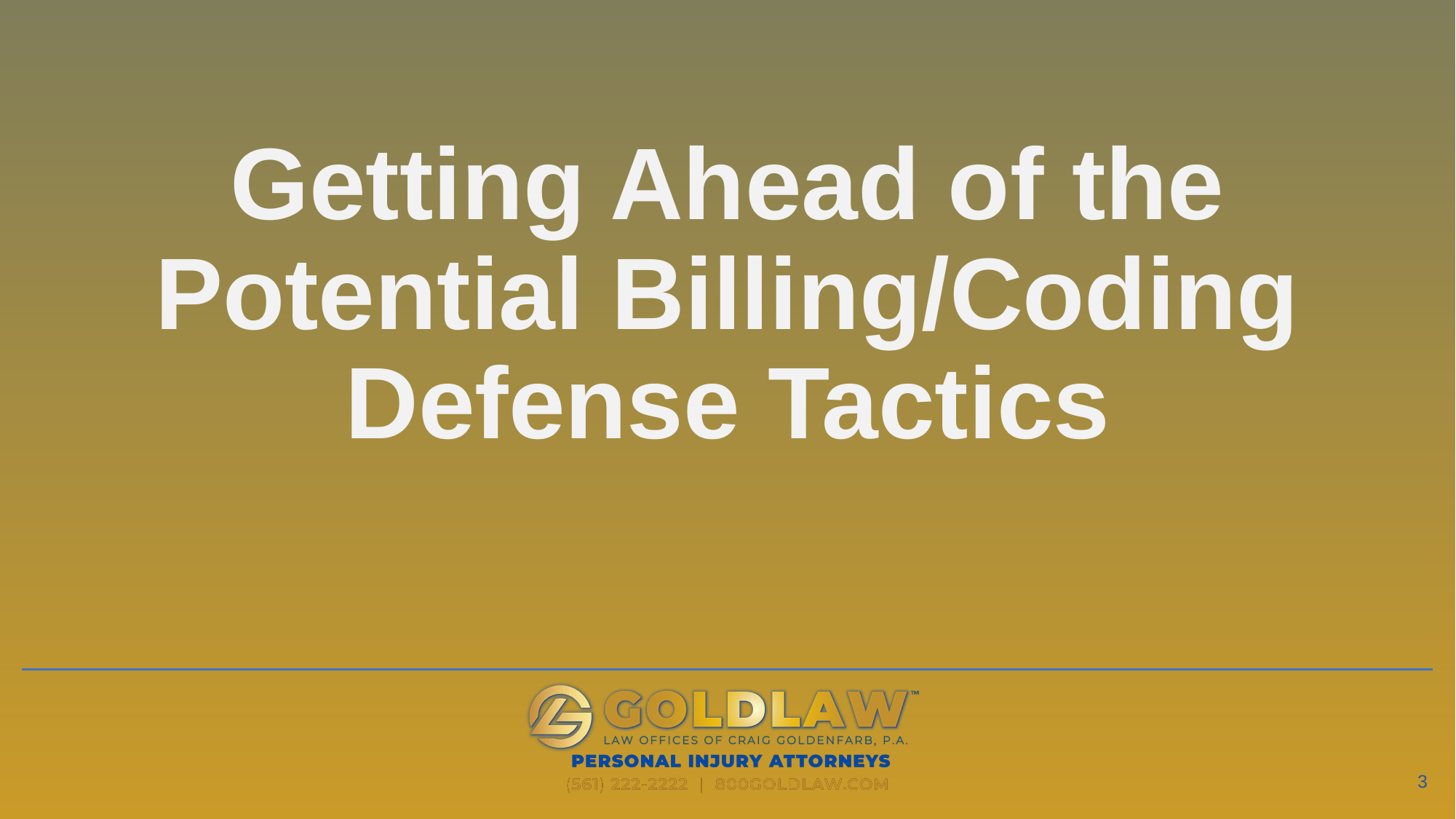

# Getting Ahead of the Potential Billing/Coding Defense Tactics

3